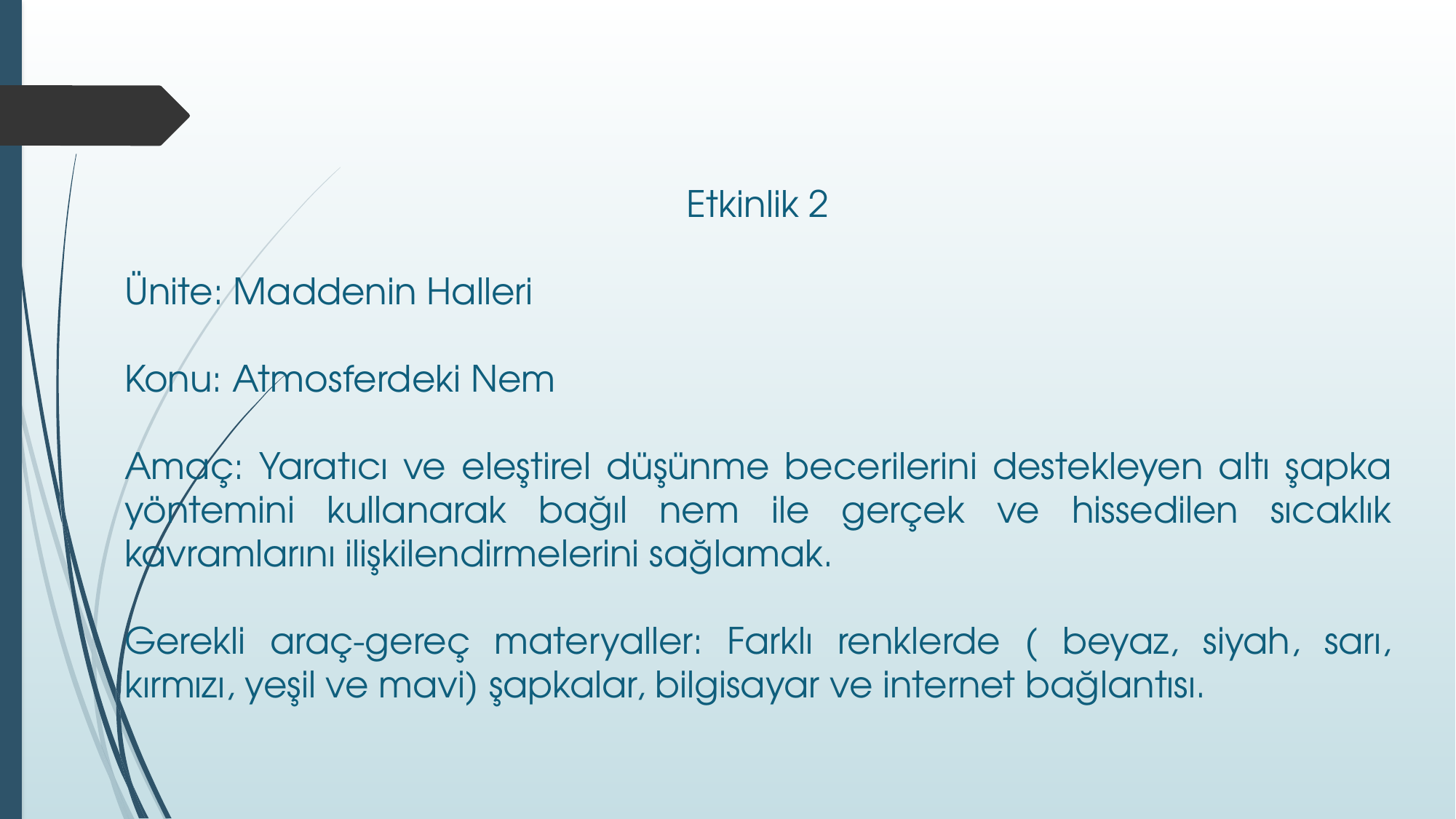

Etkinlik 2

Ünite: Maddenin Halleri

Konu: Atmosferdeki Nem

Amaç: Yaratıcı ve eleştirel düşünme becerilerini destekleyen altı şapka yöntemini kullanarak bağıl nem ile gerçek ve hissedilen sıcaklık kavramlarını ilişkilendirmelerini sağlamak.

Gerekli araç-gereç materyaller: Farklı renklerde ( beyaz, siyah, sarı, kırmızı, yeşil ve mavi) şapkalar, bilgisayar ve internet bağlantısı.